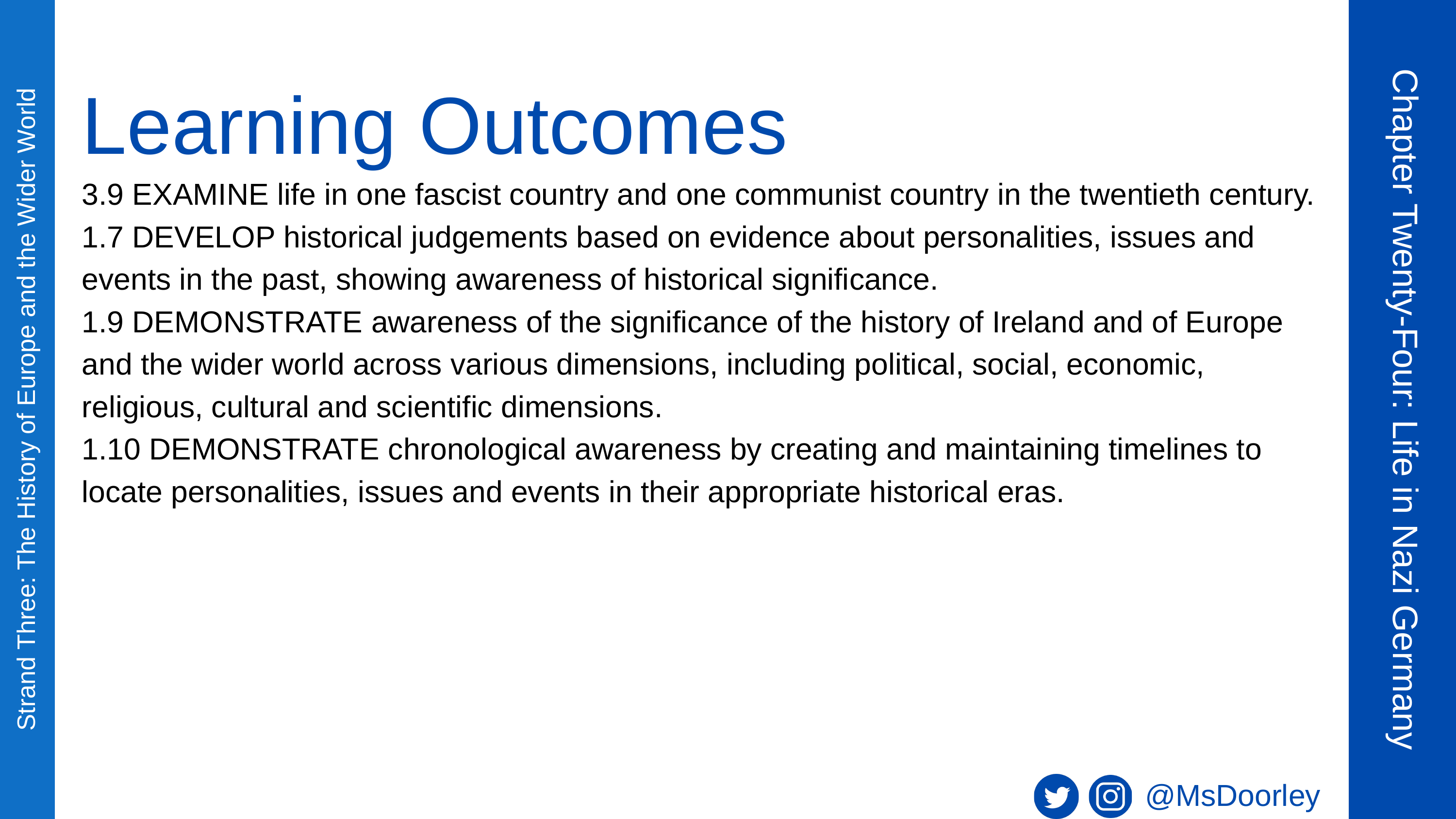

Learning Outcomes
3.9 EXAMINE life in one fascist country and one communist country in the twentieth century.
1.7 DEVELOP historical judgements based on evidence about personalities, issues and events in the past, showing awareness of historical significance.
1.9 DEMONSTRATE awareness of the significance of the history of Ireland and of Europe and the wider world across various dimensions, including political, social, economic, religious, cultural and scientific dimensions.
1.10 DEMONSTRATE chronological awareness by creating and maintaining timelines to locate personalities, issues and events in their appropriate historical eras.
Chapter Twenty-Four: Life in Nazi Germany
Strand Three: The History of Europe and the Wider World

@MsDoorley